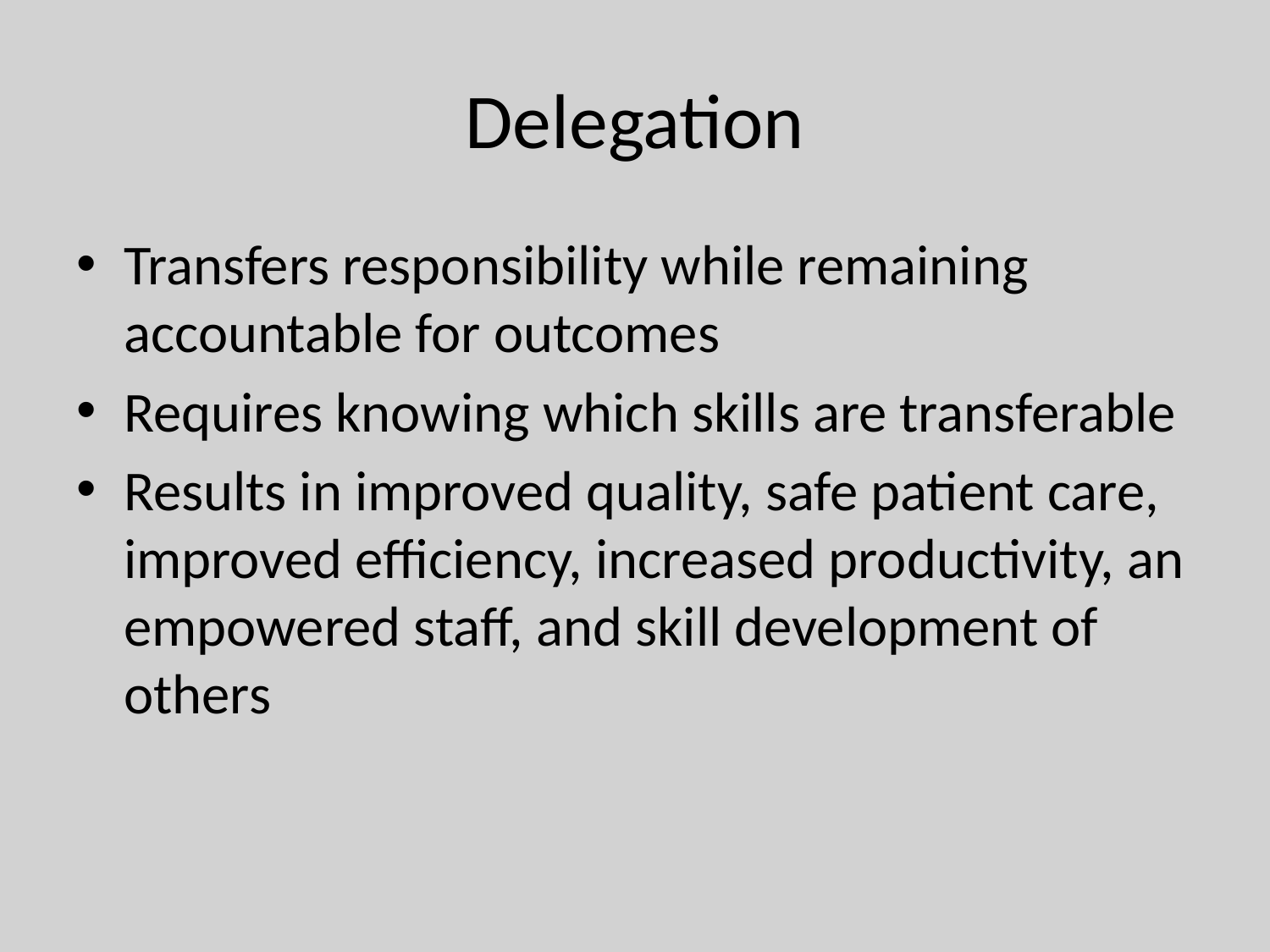

# Delegation
Transfers responsibility while remaining accountable for outcomes
Requires knowing which skills are transferable
Results in improved quality, safe patient care, improved efficiency, increased productivity, an empowered staff, and skill development of others